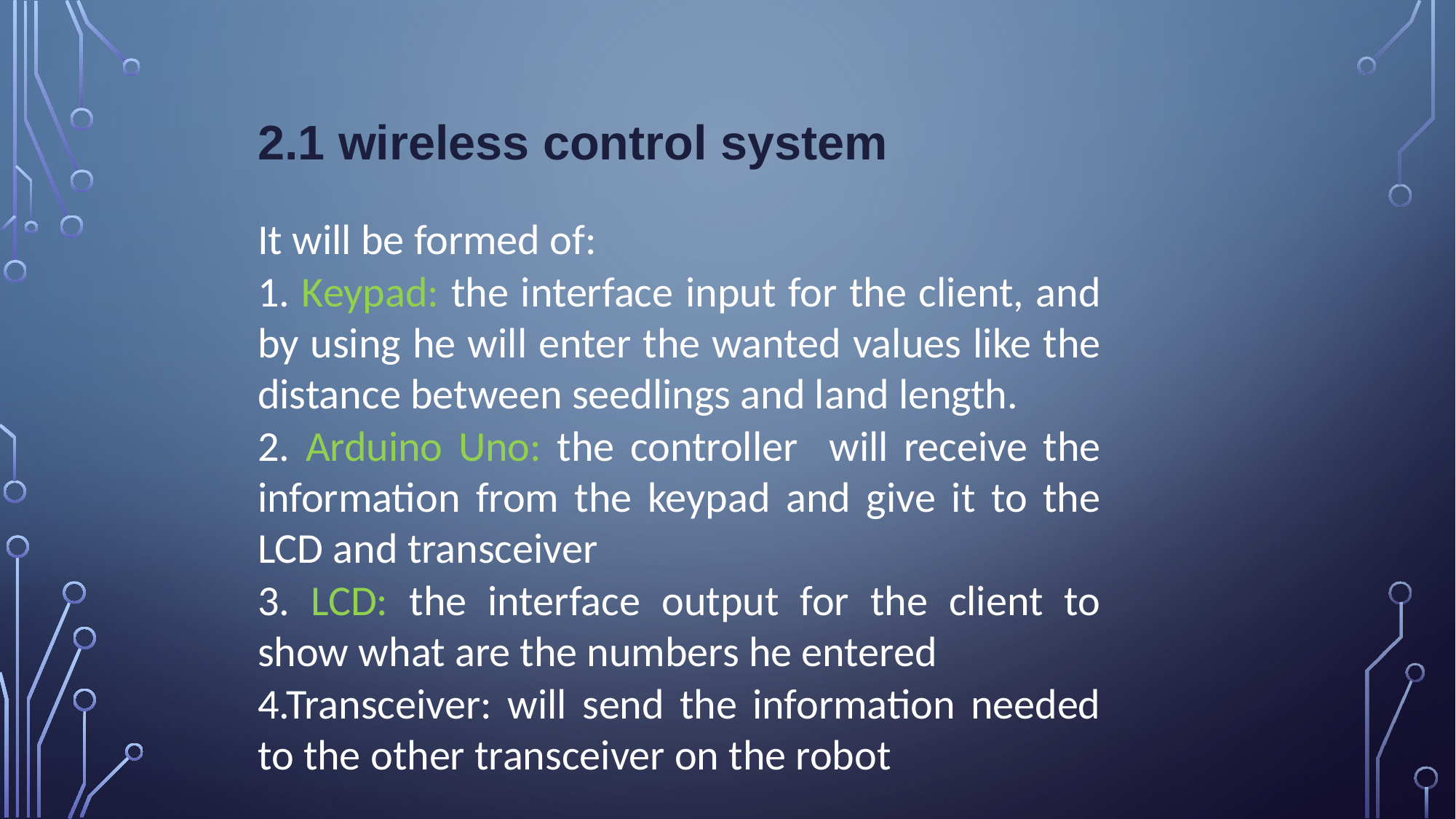

2.1 wireless control system

It will be formed of:
1. Keypad: the interface input for the client, and by using he will enter the wanted values like the distance between seedlings and land length.
2. Arduino Uno: the controller  will receive the information from the keypad and give it to the LCD and transceiver
3. LCD: the interface output for the client to show what are the numbers he entered
4.Transceiver: will send the information needed to the other transceiver on the robot